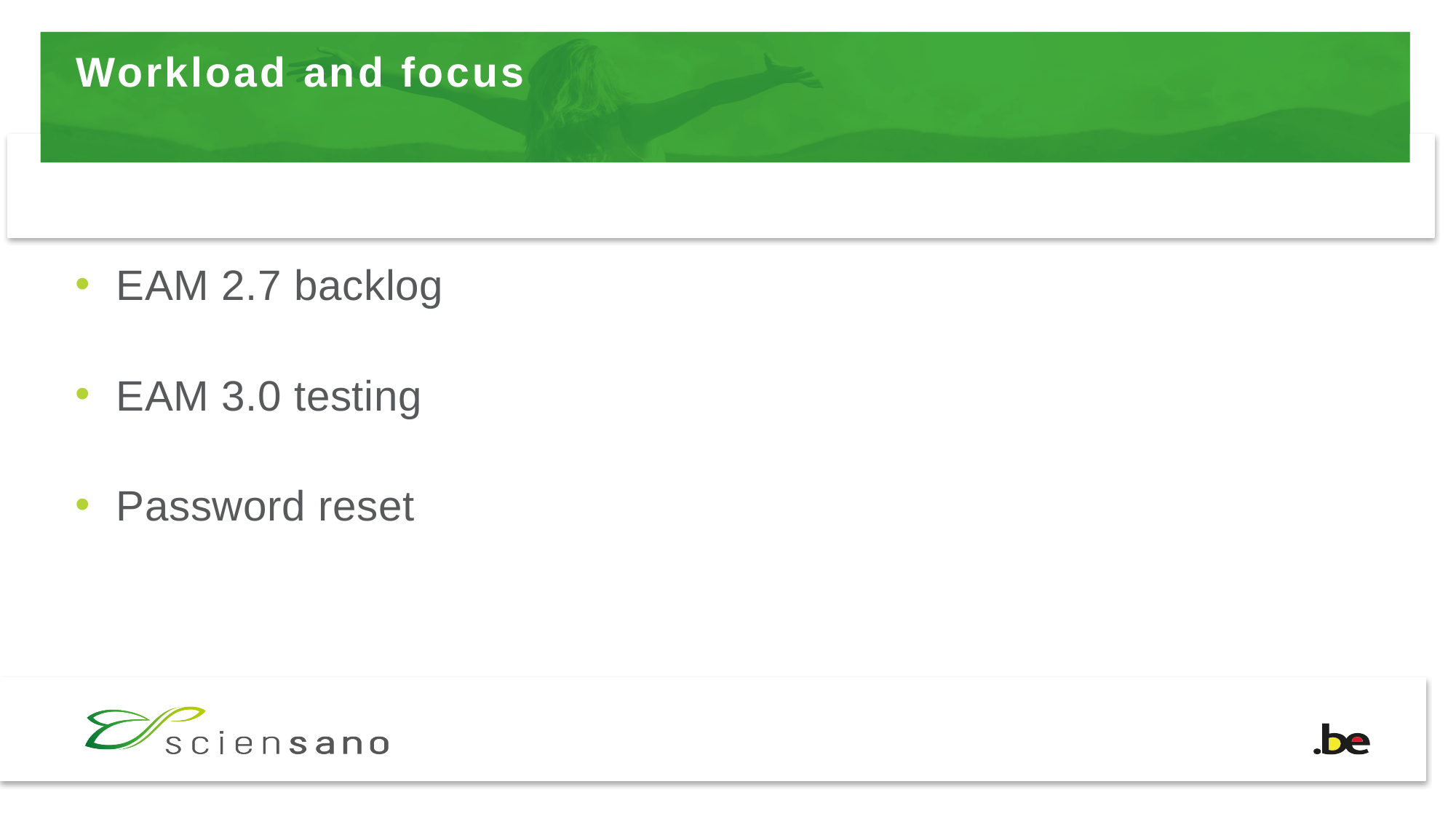

# Workload and focus
EAM 2.7 backlog
EAM 3.0 testing
Password reset